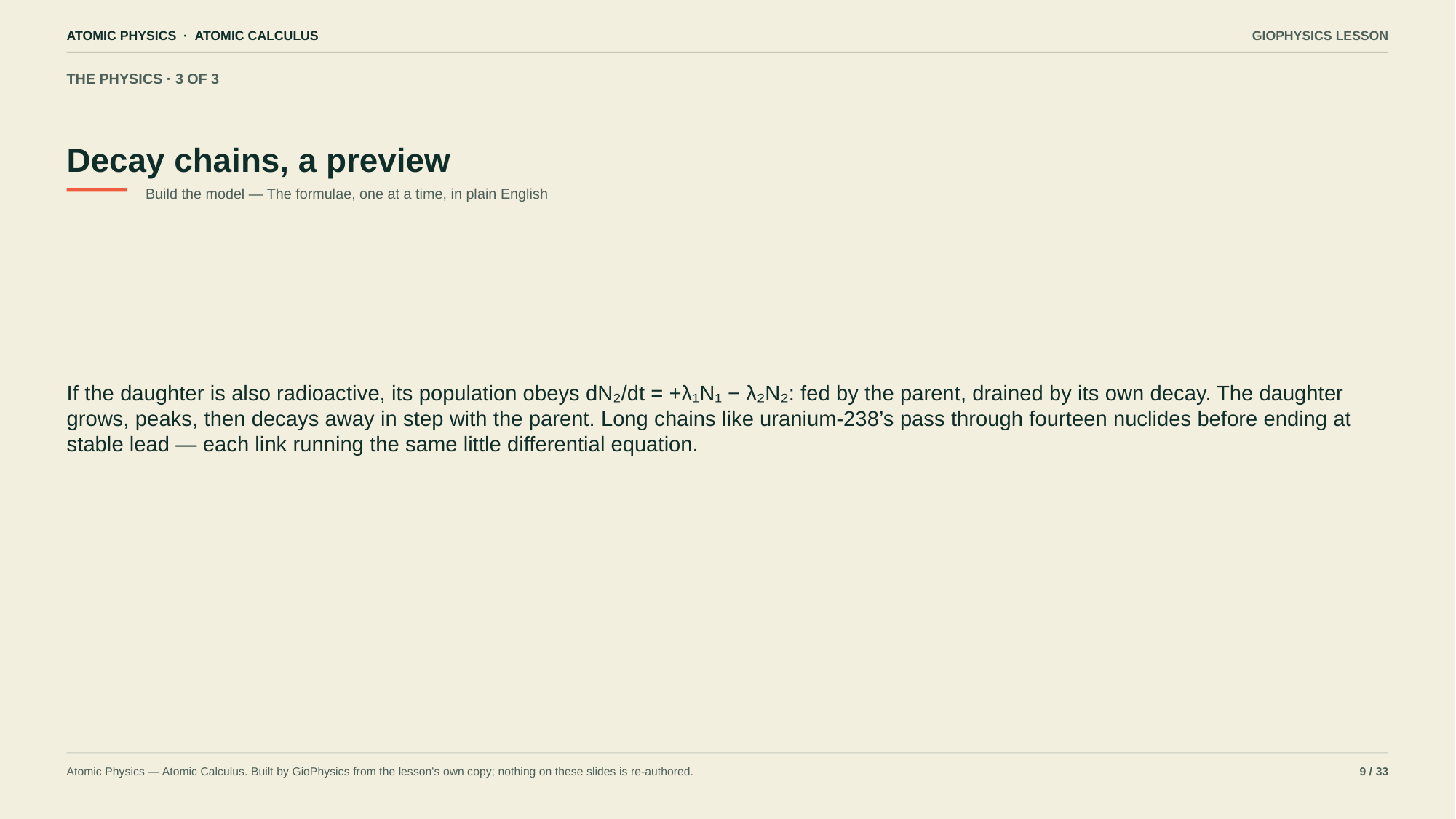

ATOMIC PHYSICS  ·  ATOMIC CALCULUS
GIOPHYSICS LESSON

THE PHYSICS · 3 OF 3
Decay chains, a preview
Build the model — The formulae, one at a time, in plain English

If the daughter is also radioactive, its population obeys dN₂/dt = +λ₁N₁ − λ₂N₂: fed by the parent, drained by its own decay. The daughter grows, peaks, then decays away in step with the parent. Long chains like uranium-238’s pass through fourteen nuclides before ending at stable lead — each link running the same little differential equation.

Atomic Physics — Atomic Calculus. Built by GioPhysics from the lesson's own copy; nothing on these slides is re-authored.
9 / 33